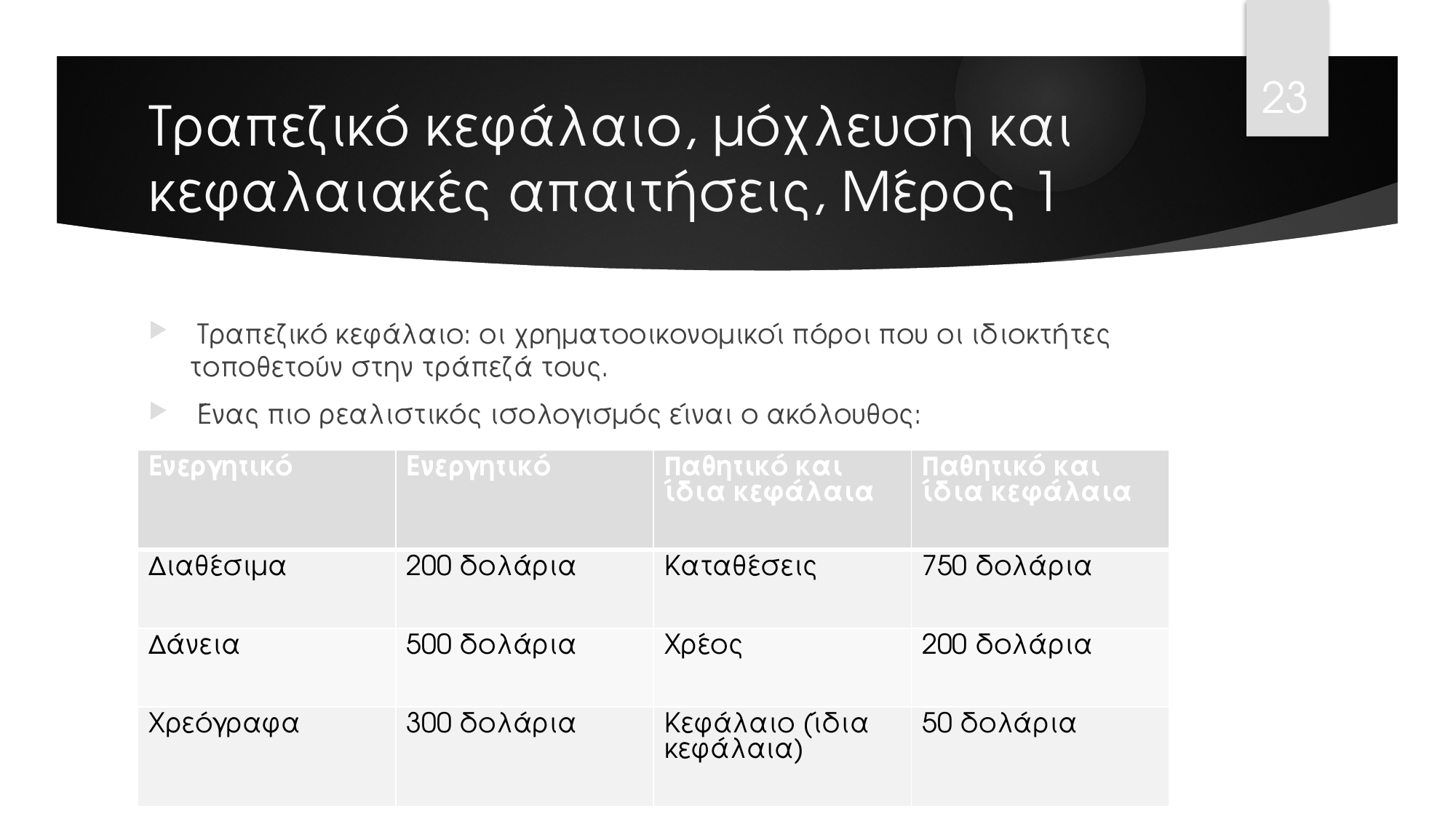

23
# Τραπεζικό κεφάλαιο, μόχλευση και κεφαλαιακές απαιτήσεις, Μέρος 1
 Τραπεζικό κεφάλαιο: οι χρηματοοικονομικοί πόροι που οι ιδιοκτήτες τοποθετούν στην τράπεζά τους.
 Ένας πιο ρεαλιστικός ισολογισμός είναι ο ακόλουθος:

| Ενεργητικό | Ενεργητικό | Παθητικό και ίδια κεφάλαια | Παθητικό και ίδια κεφάλαια |
| --- | --- | --- | --- |
| Διαθέσιμα | 200 δολάρια | Καταθέσεις | 750 δολάρια |
| Δάνεια | 500 δολάρια | Χρέος | 200 δολάρια |
| Χρεόγραφα | 300 δολάρια | Κεφάλαιο (ίδια κεφάλαια) | 50 δολάρια |